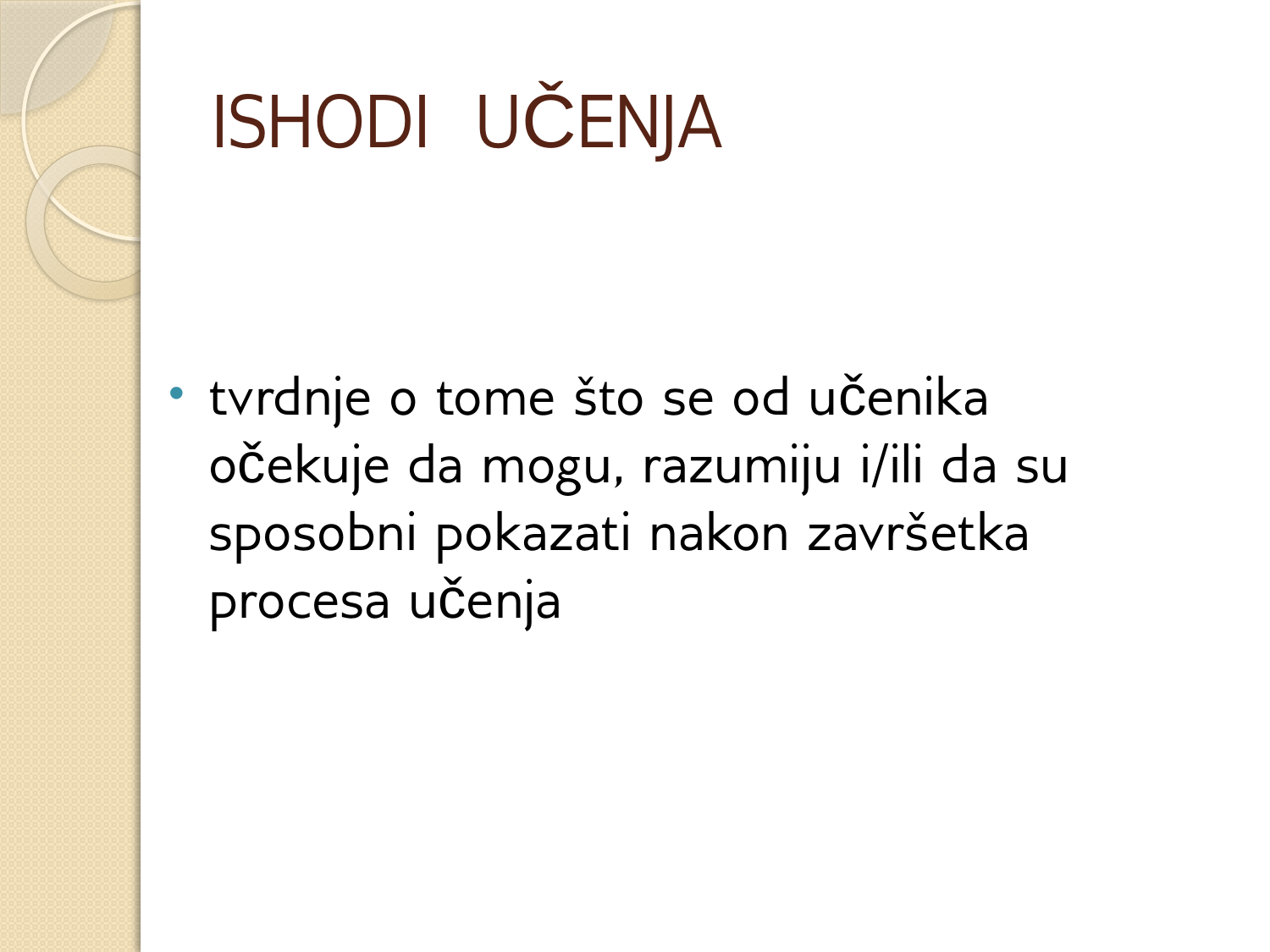

# ISHODI  UČENJA

tvrdnje o tome što se od učenika očekuje da mogu, razumiju i/ili da su sposobni pokazati nakon završetka procesa učenja